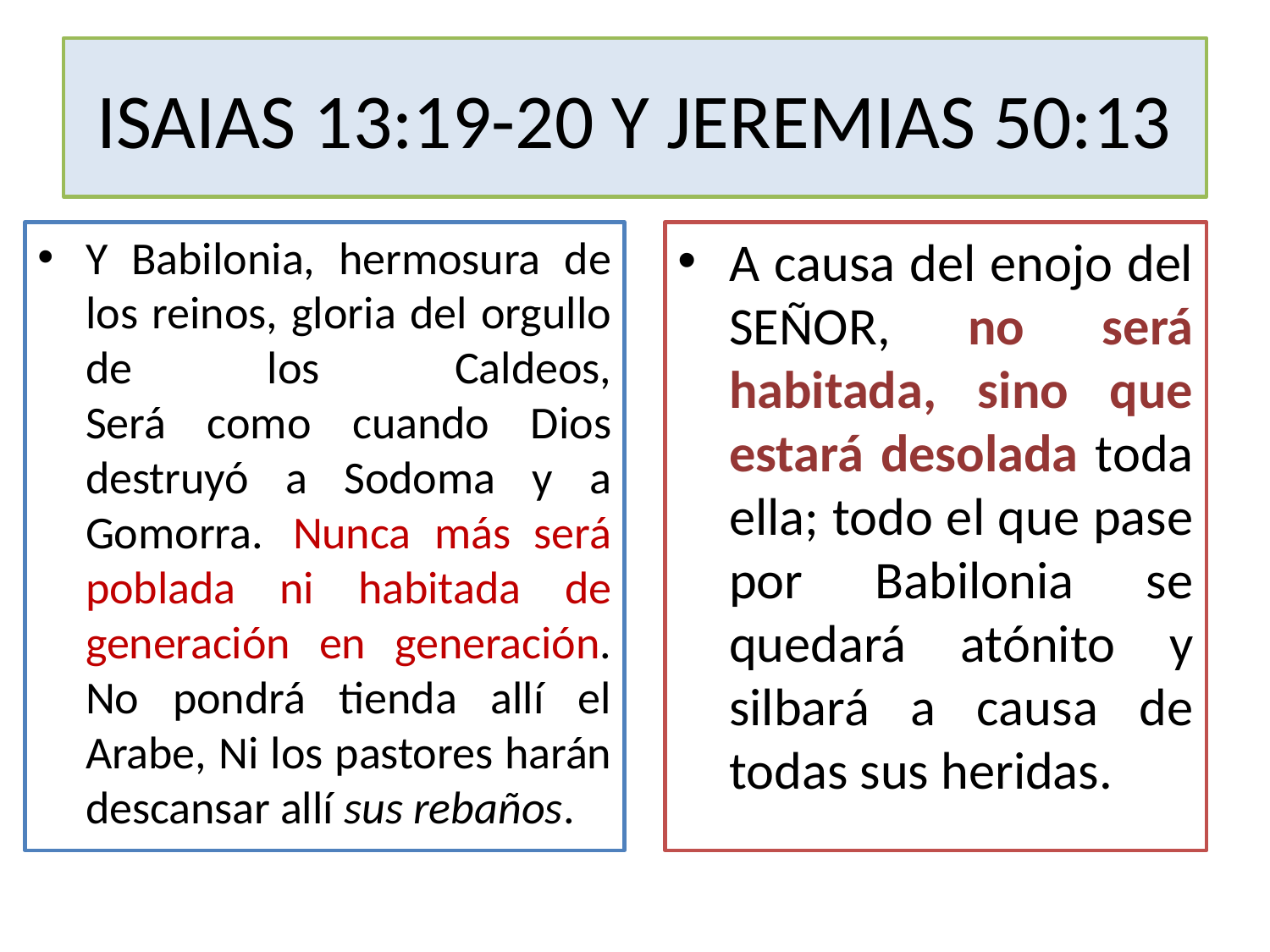

# ISAIAS 13:19-20 Y JEREMIAS 50:13
Y Babilonia, hermosura de los reinos, gloria del orgullo de los Caldeos,
Será como cuando Dios destruyó a Sodoma y a Gomorra.  Nunca más será poblada ni habitada de generación en generación.
No pondrá tienda allí el Arabe, Ni los pastores harán descansar allí sus rebaños.
A causa del enojo del SEÑOR, no será habitada, sino que estará desolada toda ella; todo el que pase por Babilonia se quedará atónito y silbará a causa de todas sus heridas.